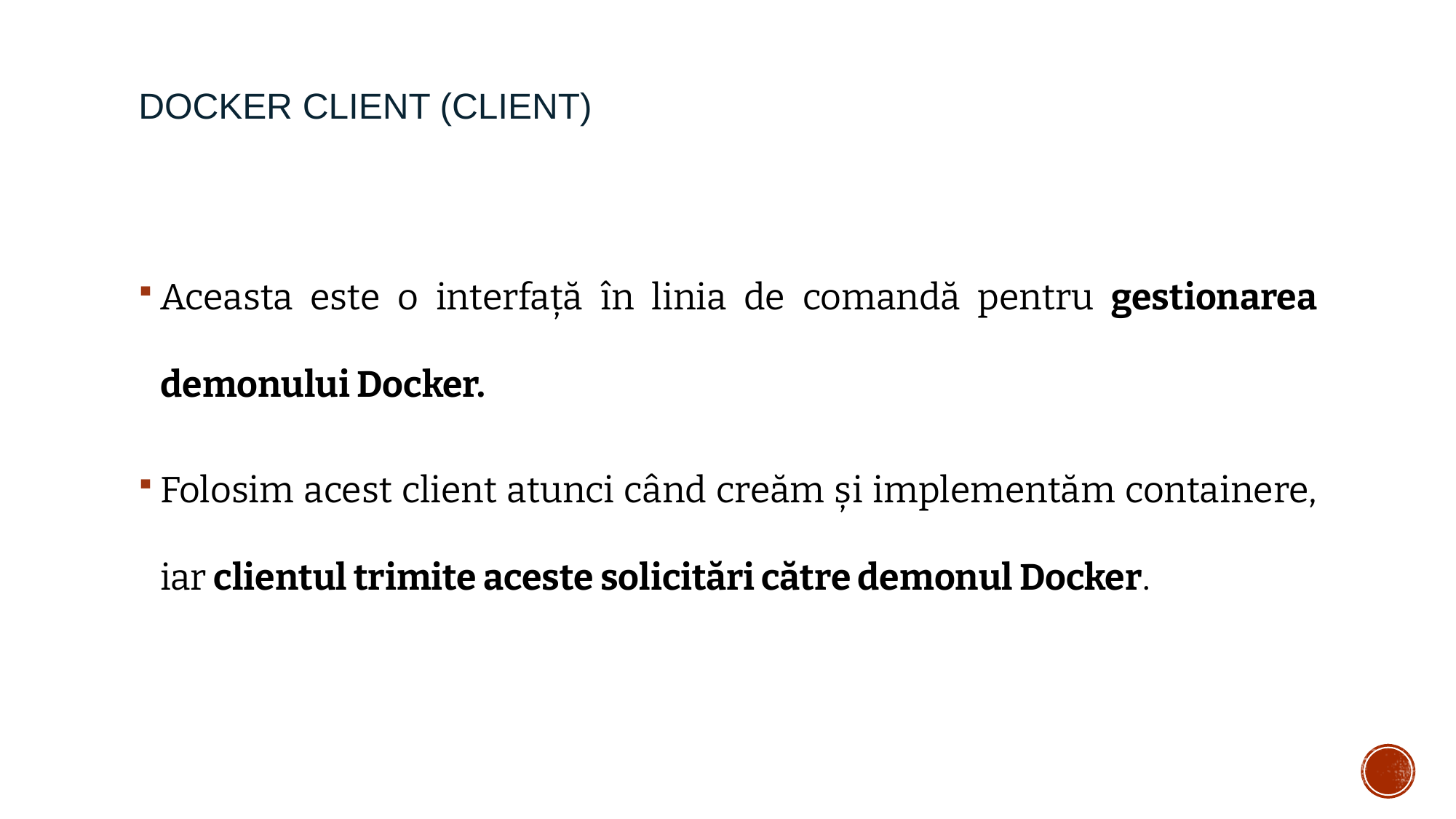

# Docker client (client)
Aceasta este o interfață în linia de comandă pentru gestionarea demonului Docker.
Folosim acest client atunci când creăm și implementăm containere, iar clientul trimite aceste solicitări către demonul Docker.